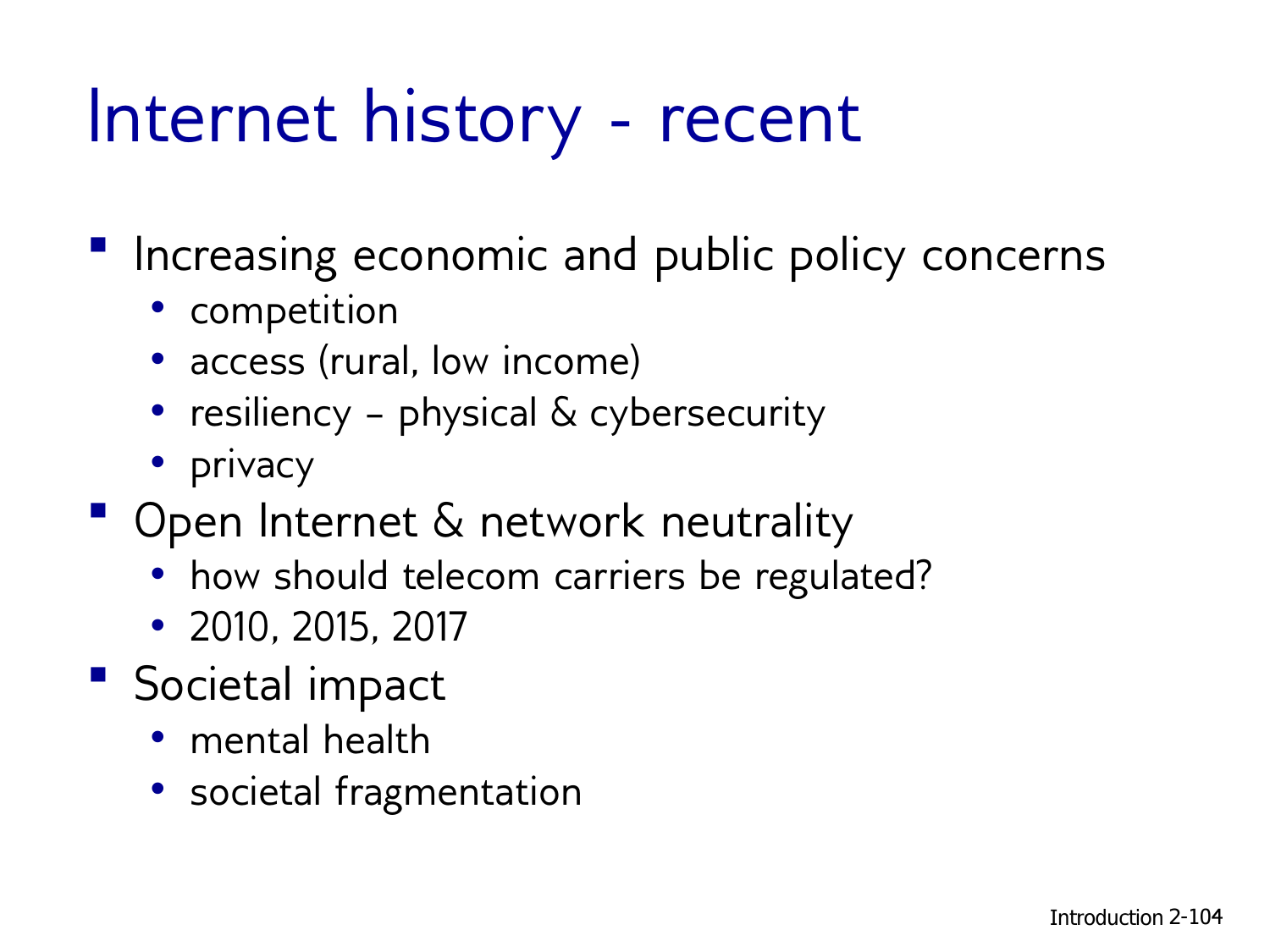

# Internet history - recent
Increasing economic and public policy concerns
competition
access (rural, low income)
resiliency – physical & cybersecurity
privacy
Open Internet & network neutrality
how should telecom carriers be regulated?
2010, 2015, 2017
Societal impact
mental health
societal fragmentation
2-104
Introduction